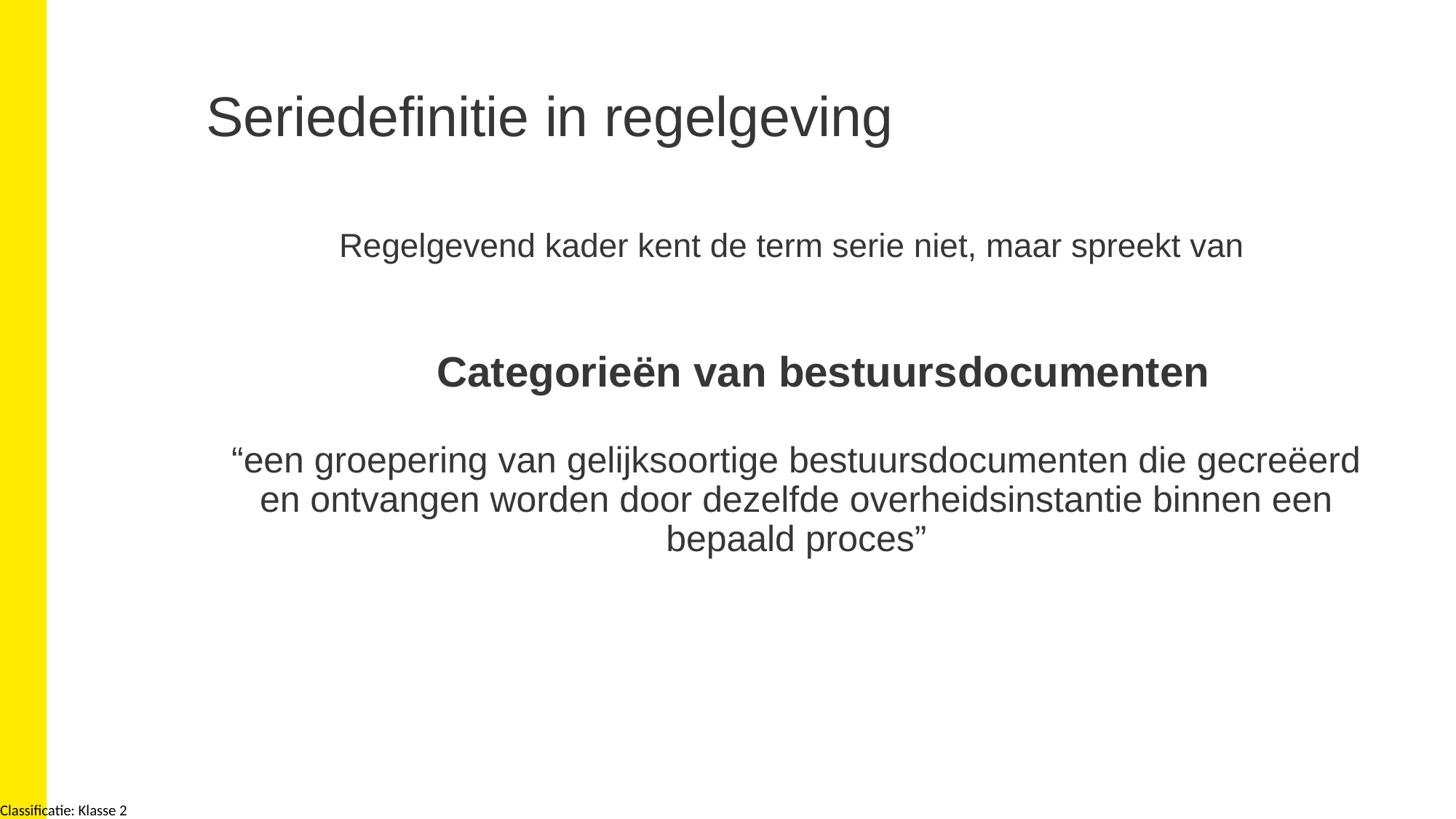

# Seriedefinitie in regelgeving
Regelgevend kader kent de term serie niet, maar spreekt van

Categorieën van bestuursdocumenten

“een groepering van gelijksoortige bestuursdocumenten die gecreëerd en ontvangen worden door dezelfde overheidsinstantie binnen een bepaald proces”